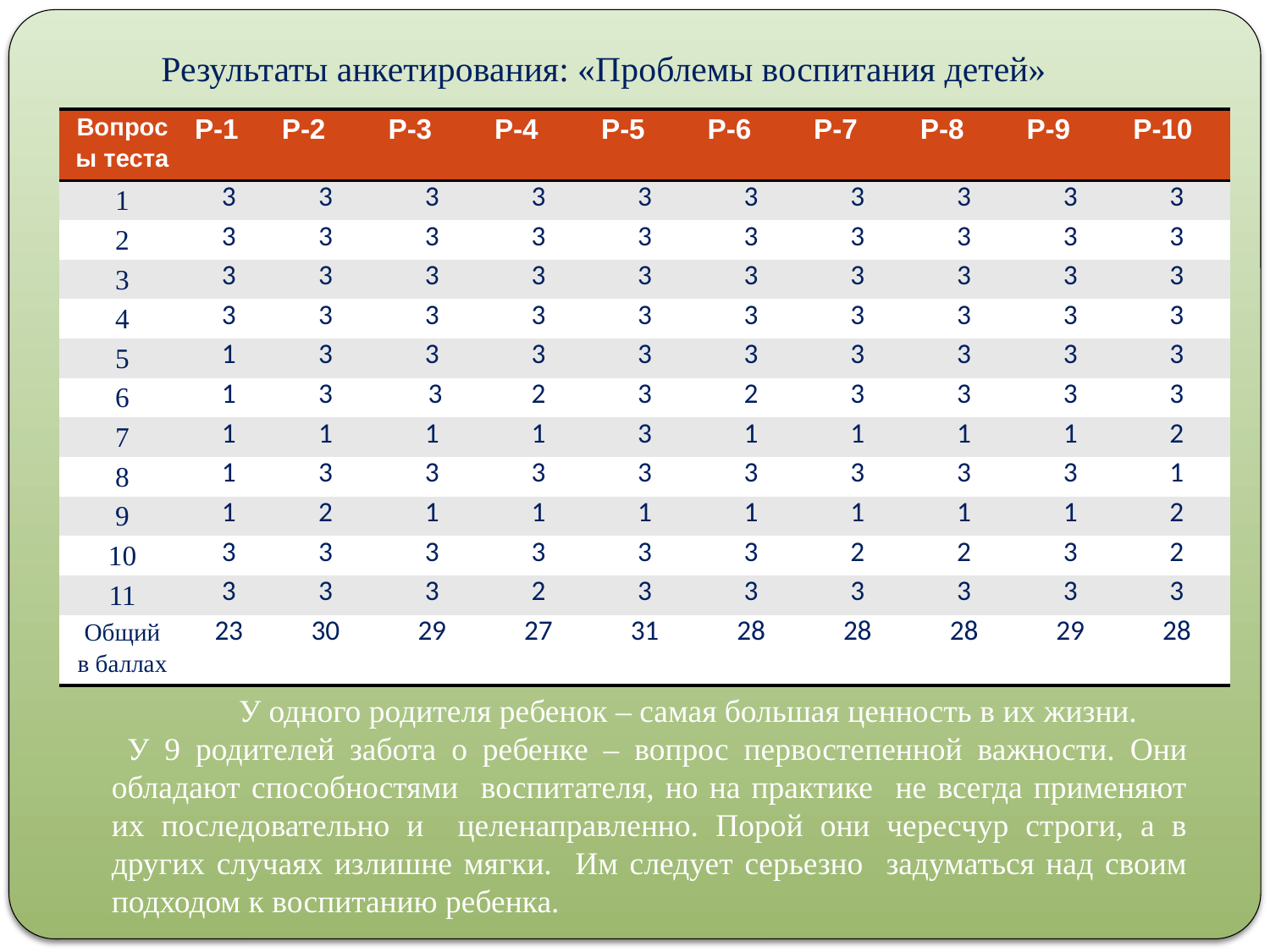

Результаты анкетирования: «Проблемы воспитания детей»
| Вопросы теста | Р-1 | Р-2 | Р-3 | Р-4 | Р-5 | Р-6 | Р-7 | Р-8 | Р-9 | Р-10 |
| --- | --- | --- | --- | --- | --- | --- | --- | --- | --- | --- |
| 1 | 3 | 3 | 3 | 3 | 3 | 3 | 3 | 3 | 3 | 3 |
| 2 | 3 | 3 | 3 | 3 | 3 | 3 | 3 | 3 | 3 | 3 |
| 3 | 3 | 3 | 3 | 3 | 3 | 3 | 3 | 3 | 3 | 3 |
| 4 | 3 | 3 | 3 | 3 | 3 | 3 | 3 | 3 | 3 | 3 |
| 5 | 1 | 3 | 3 | 3 | 3 | 3 | 3 | 3 | 3 | 3 |
| 6 | 1 | 3 | 3 | 2 | 3 | 2 | 3 | 3 | 3 | 3 |
| 7 | 1 | 1 | 1 | 1 | 3 | 1 | 1 | 1 | 1 | 2 |
| 8 | 1 | 3 | 3 | 3 | 3 | 3 | 3 | 3 | 3 | 1 |
| 9 | 1 | 2 | 1 | 1 | 1 | 1 | 1 | 1 | 1 | 2 |
| 10 | 3 | 3 | 3 | 3 | 3 | 3 | 2 | 2 | 3 | 2 |
| 11 | 3 | 3 | 3 | 2 | 3 | 3 | 3 | 3 | 3 | 3 |
| Общий в баллах | 23 | 30 | 29 | 27 | 31 | 28 | 28 | 28 | 29 | 28 |
	У одного родителя ребенок – самая большая ценность в их жизни.
 У 9 родителей забота о ребенке – вопрос первостепенной важности. Они обладают способностями  воспитателя, но на практике  не всегда применяют их последовательно и  целенаправленно. Порой они чересчур строги, а в других случаях излишне мягки.  Им следует серьезно  задуматься над своим подходом к воспитанию ребенка.